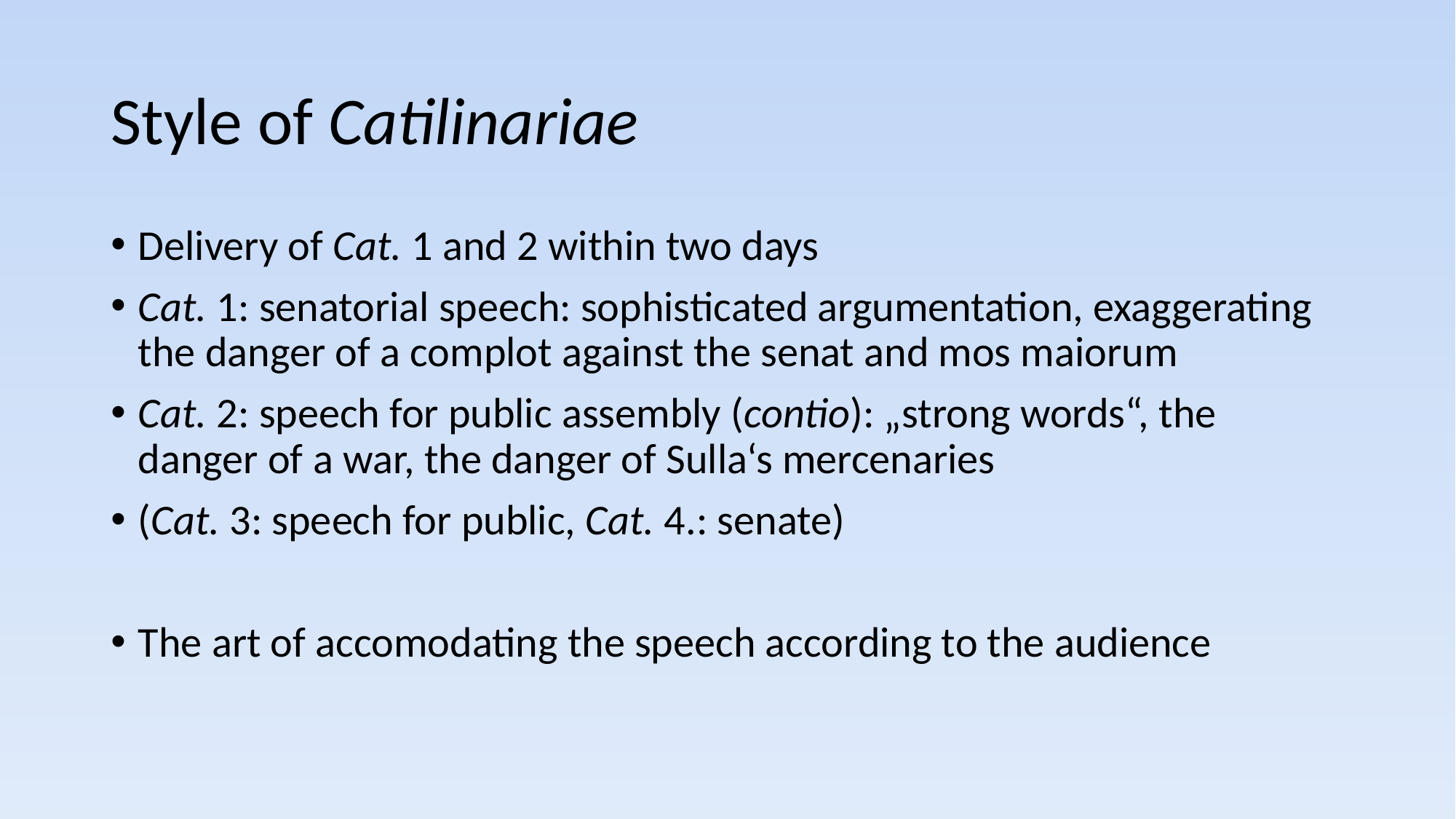

# Style of Catilinariae
Delivery of Cat. 1 and 2 within two days
Cat. 1: senatorial speech: sophisticated argumentation, exaggerating the danger of a complot against the senat and mos maiorum
Cat. 2: speech for public assembly (contio): „strong words“, the danger of a war, the danger of Sulla‘s mercenaries
(Cat. 3: speech for public, Cat. 4.: senate)

The art of accomodating the speech according to the audience